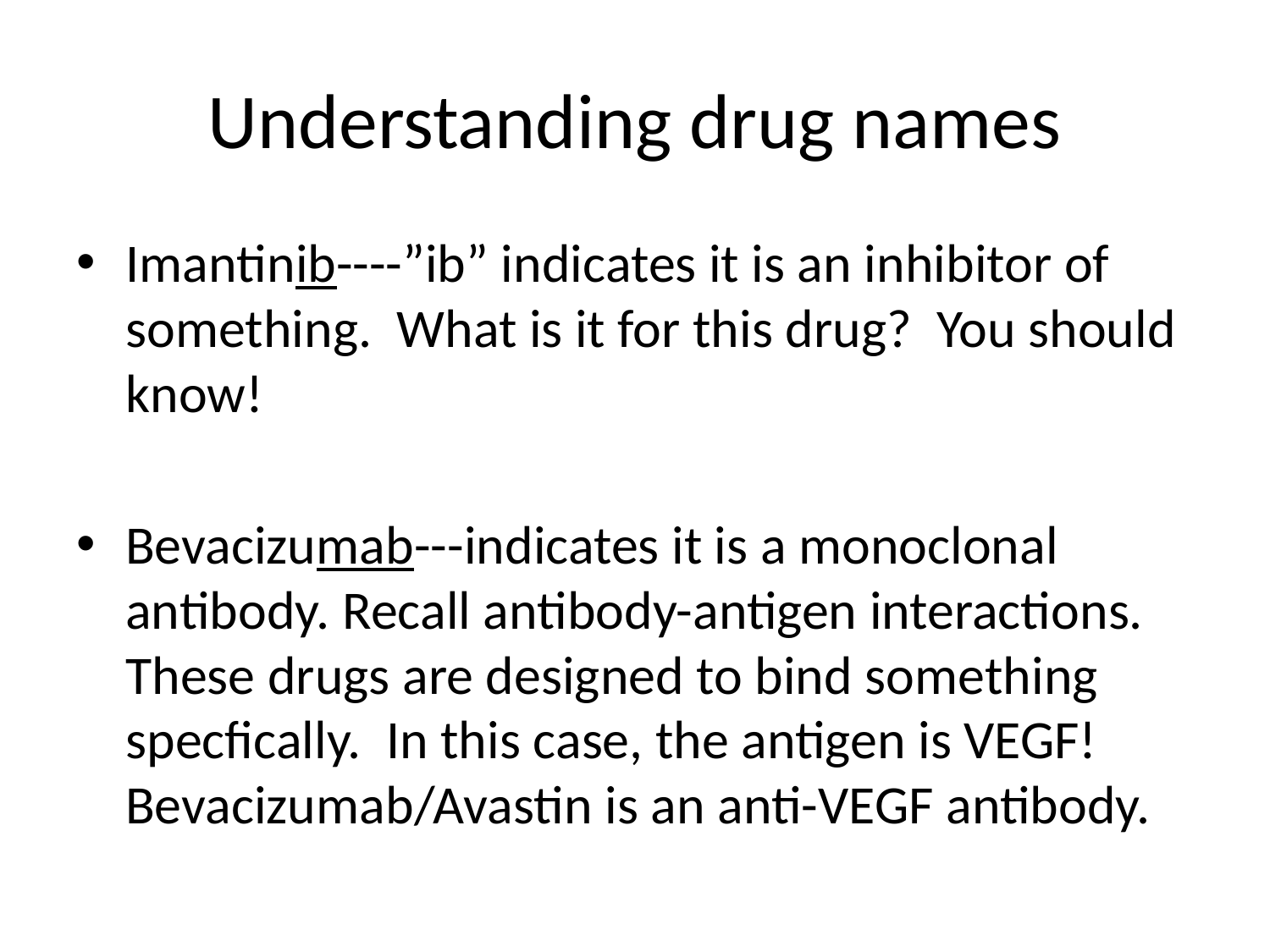

# Understanding drug names
Imantinib----”ib” indicates it is an inhibitor of something.  What is it for this drug?  You should know!

Bevacizumab---indicates it is a monoclonal antibody. Recall antibody-antigen interactions. These drugs are designed to bind something specfically.  In this case, the antigen is VEGF! Bevacizumab/Avastin is an anti-VEGF antibody.